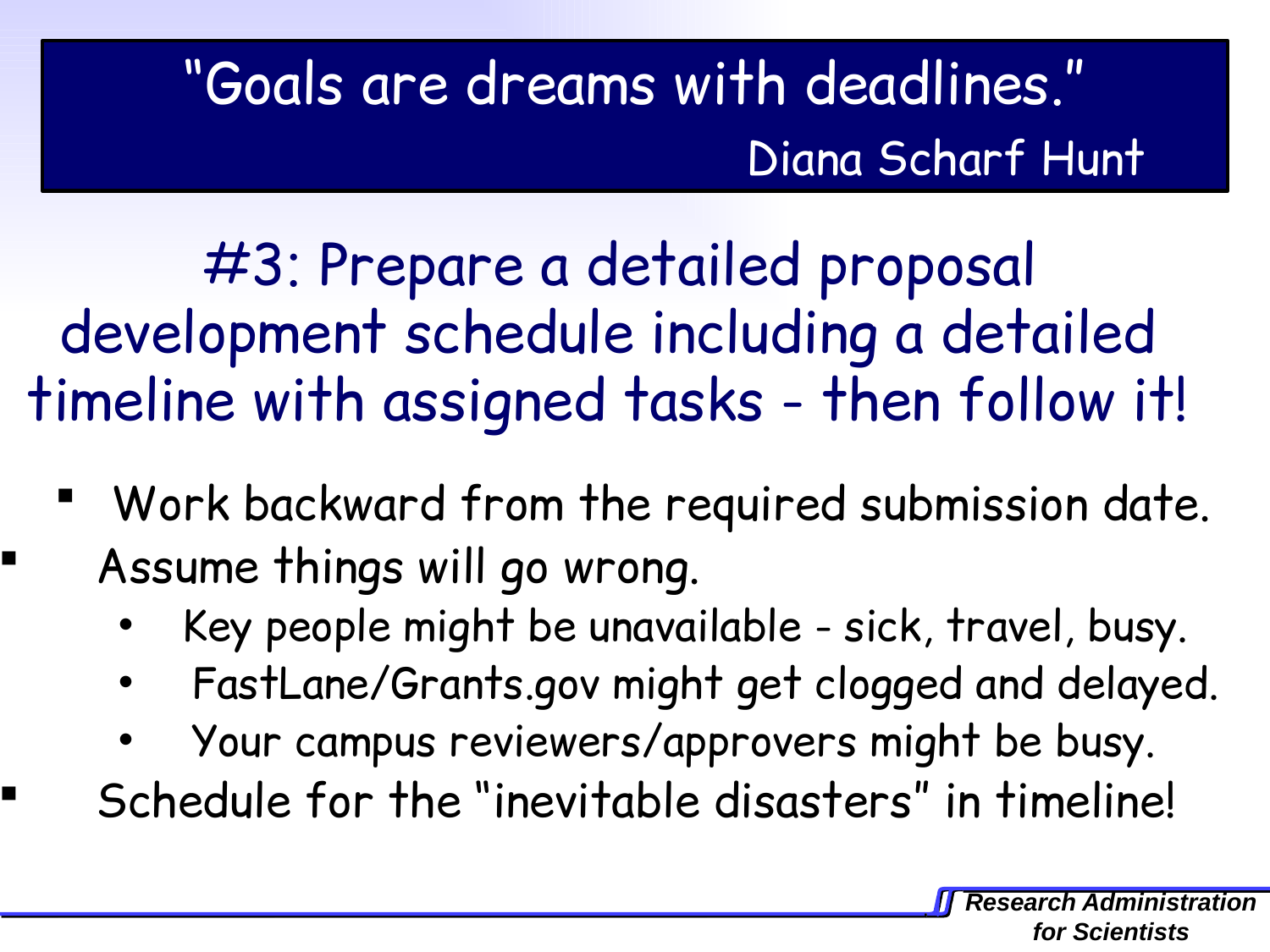

“Goals are dreams with deadlines.”
                                          Diana Scharf Hunt
 #3: Prepare a detailed proposal development schedule including a detailed timeline with assigned tasks - then follow it!
Work backward from the required submission date.
   Assume things will go wrong.
Key people might be unavailable - sick, travel, busy.
  FastLane/Grants.gov might get clogged and delayed.
  Your campus reviewers/approvers might be busy.
   Schedule for the “inevitable disasters” in timeline!